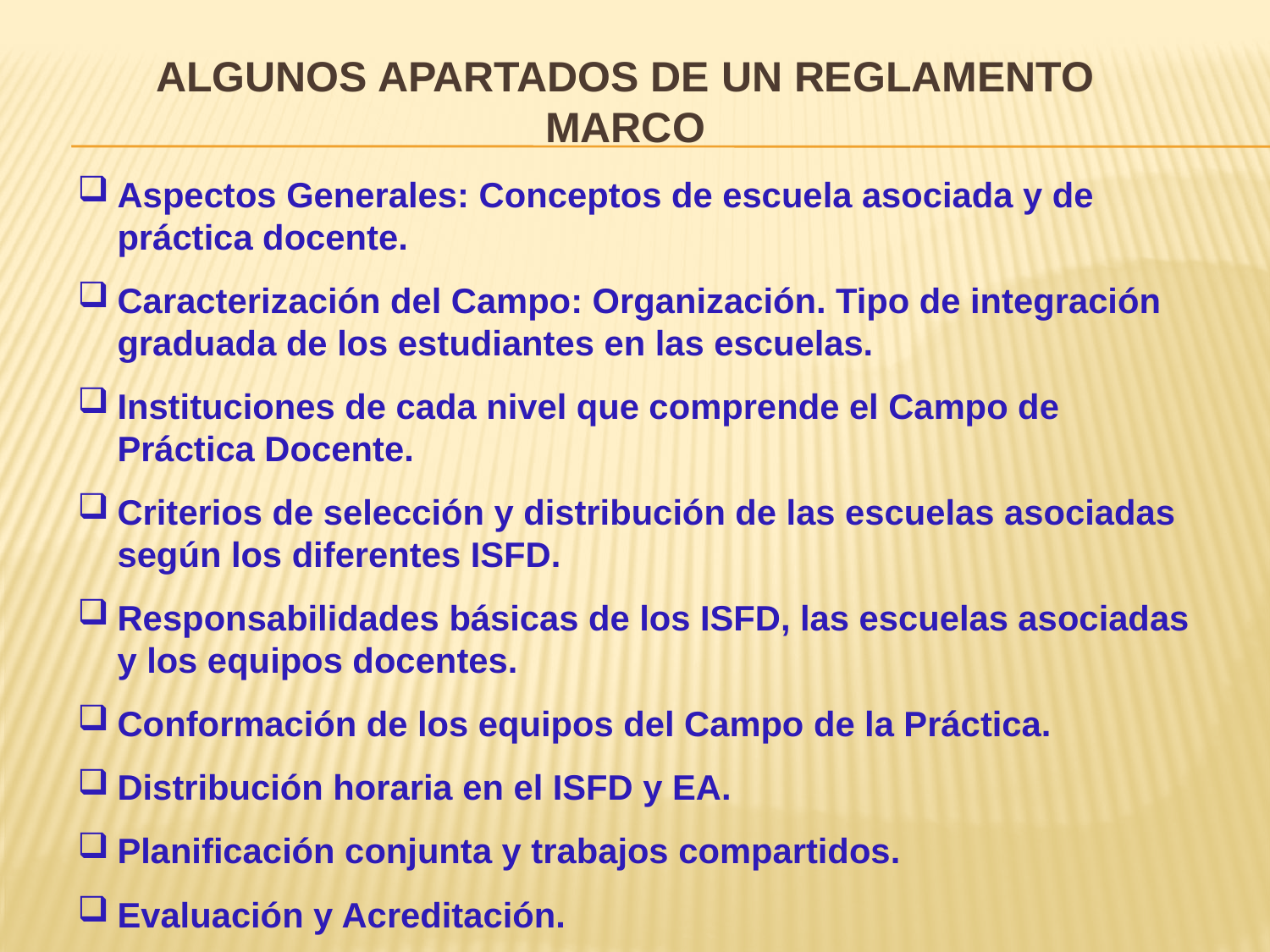

# ALGUNOS APARTADOS DE UN REGLAMENTO MARCO
Aspectos Generales: Conceptos de escuela asociada y de práctica docente.
Caracterización del Campo: Organización. Tipo de integración graduada de los estudiantes en las escuelas.
Instituciones de cada nivel que comprende el Campo de Práctica Docente.
Criterios de selección y distribución de las escuelas asociadas según los diferentes ISFD.
Responsabilidades básicas de los ISFD, las escuelas asociadas y los equipos docentes.
Conformación de los equipos del Campo de la Práctica.
Distribución horaria en el ISFD y EA.
Planificación conjunta y trabajos compartidos.
Evaluación y Acreditación.